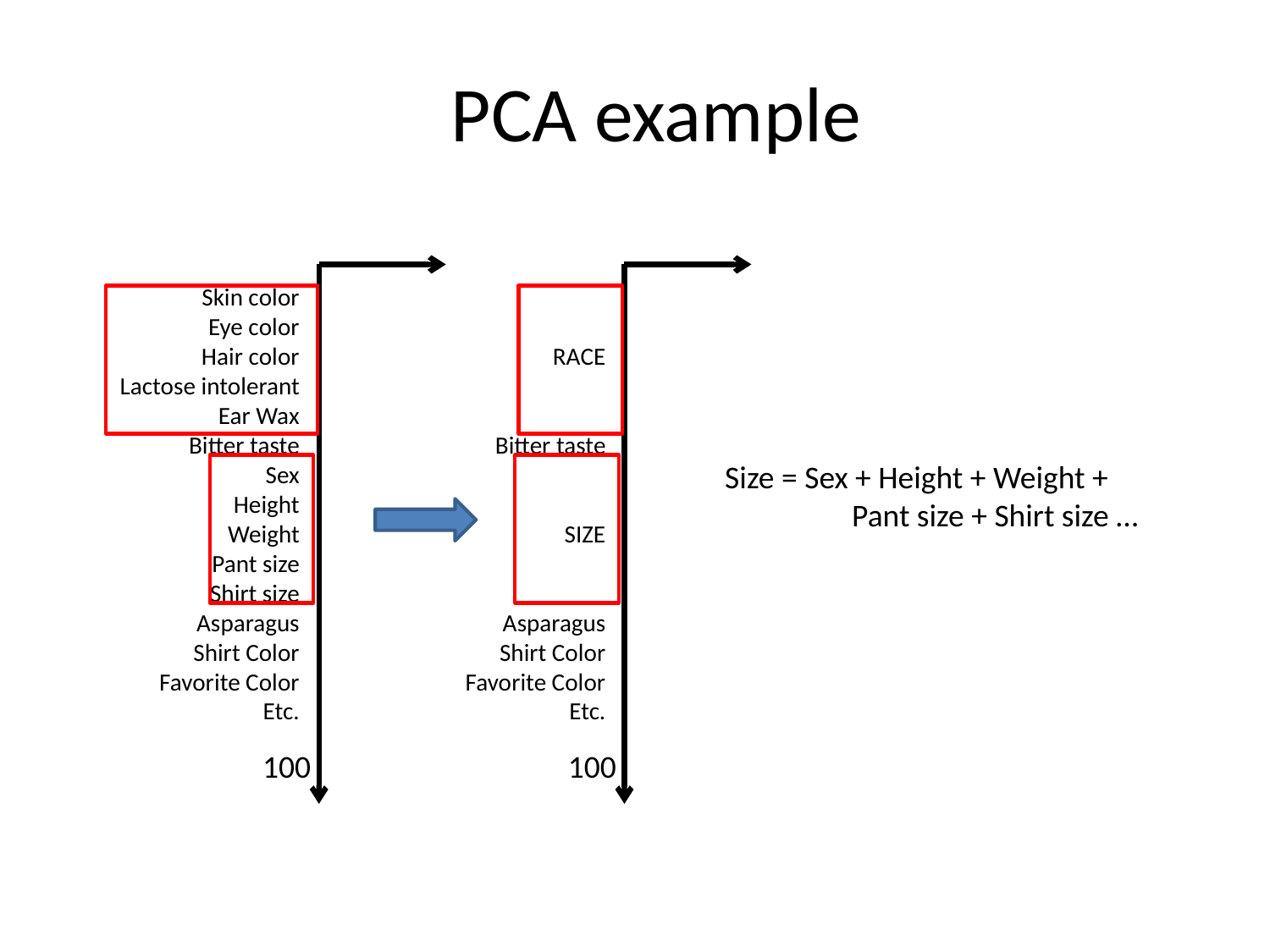

# PCA example
Skin color
Eye color
Hair color
Lactose intolerant
Ear Wax
Bitter taste
Sex
Height
Weight
Pant size
Shirt size
Asparagus
Shirt Color
Favorite Color
Etc.

RACE

Bitter taste

SIZE

Asparagus
Shirt Color
Favorite Color
Etc.

Size = Sex + Height + Weight +
	Pant size + Shirt size …

100
100